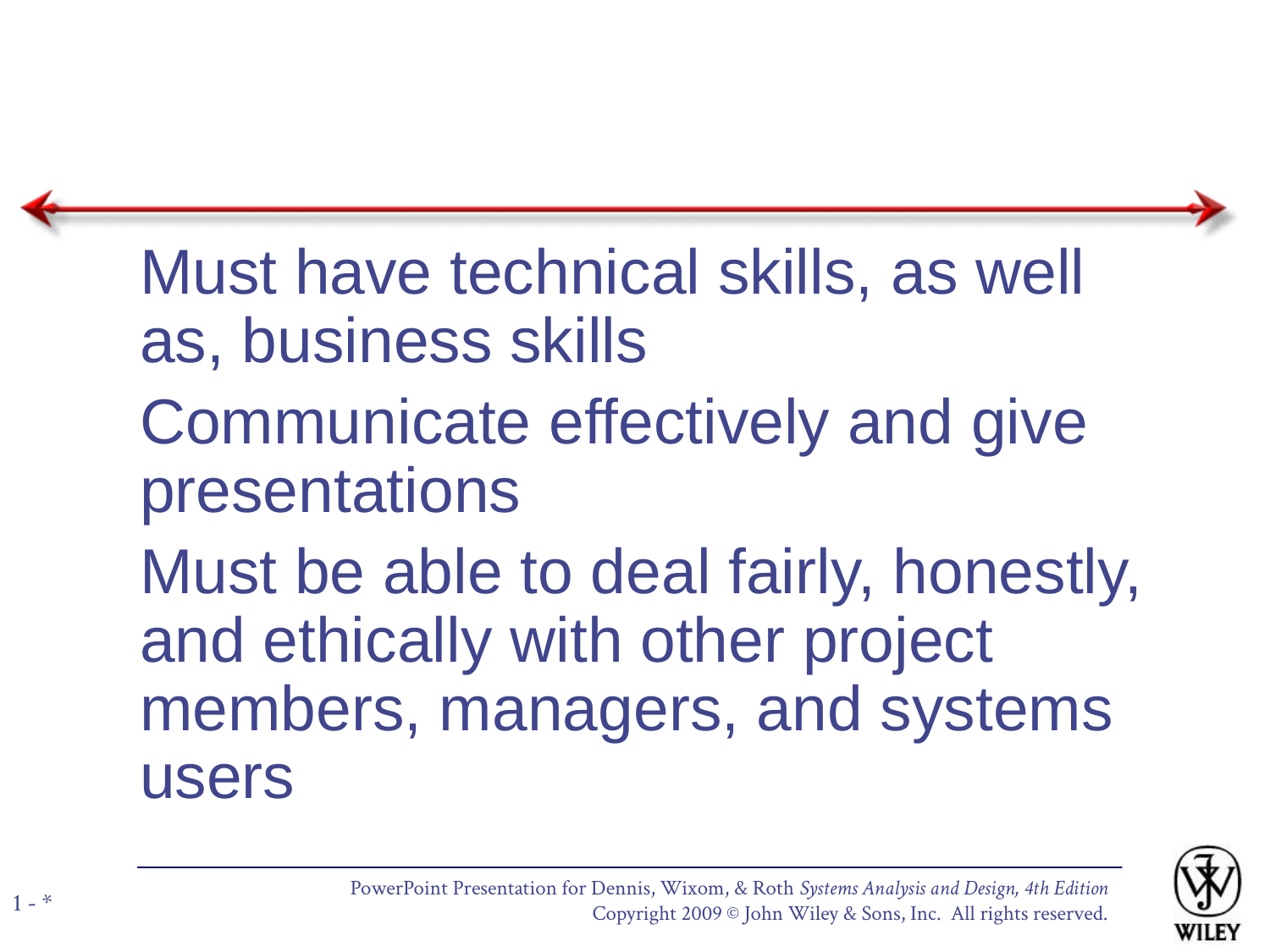

Must have technical skills, as well as, business skills
Communicate effectively and give presentations
Must be able to deal fairly, honestly, and ethically with other project members, managers, and systems users
PowerPoint Presentation for Dennis, Wixom, & Roth Systems Analysis and Design, 4th Edition
Copyright 2009 © John Wiley & Sons, Inc.  All rights reserved.
1 - *